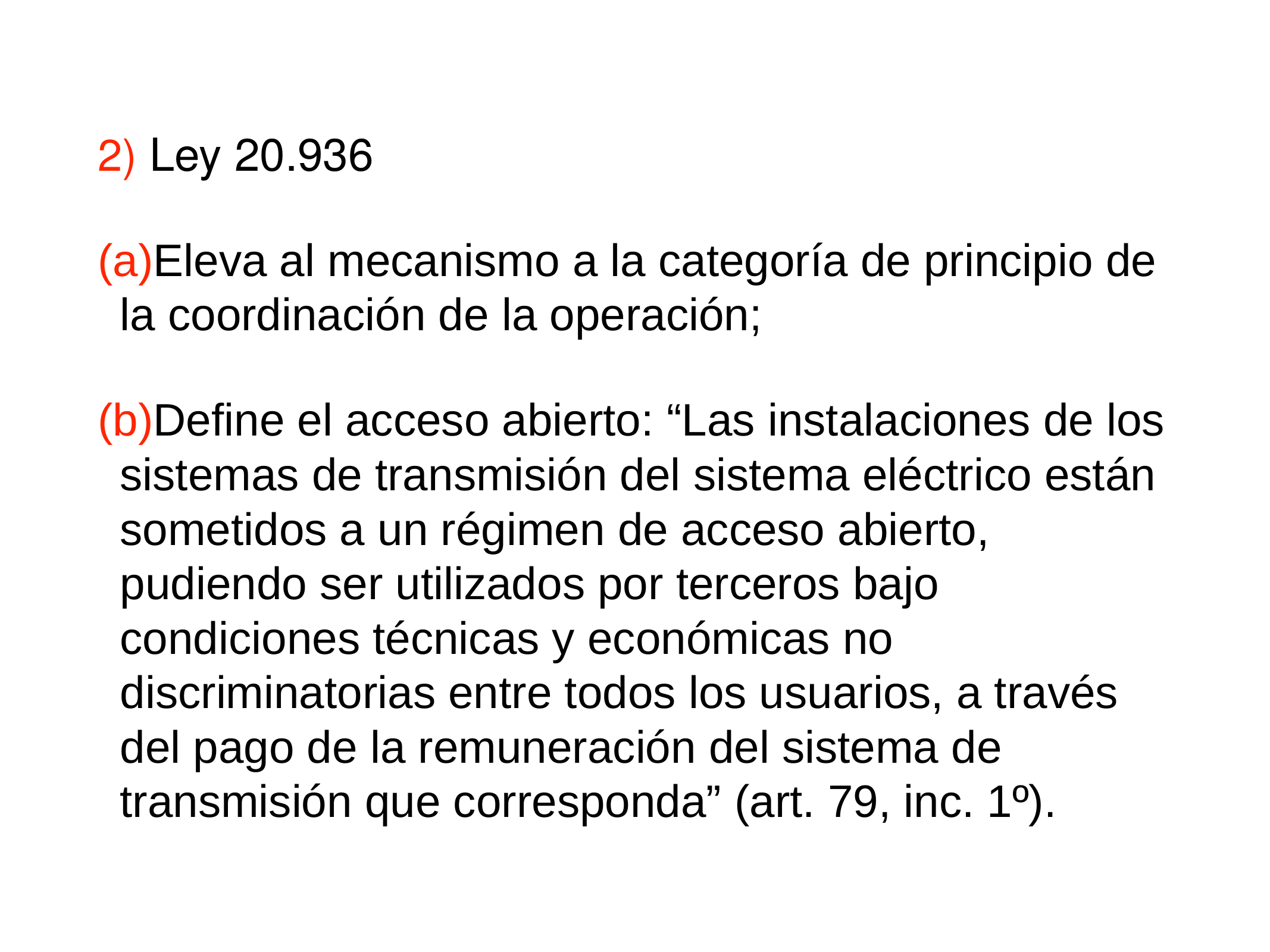

Ley 20.936
Eleva al mecanismo a la categoría de principio de la coordinación de la operación;
Define el acceso abierto: “Las instalaciones de los sistemas de transmisión del sistema eléctrico están sometidos a un régimen de acceso abierto, pudiendo ser utilizados por terceros bajo condiciones técnicas y económicas no discriminatorias entre todos los usuarios, a través del pago de la remuneración del sistema de transmisión que corresponda” (art. 79, inc. 1º).